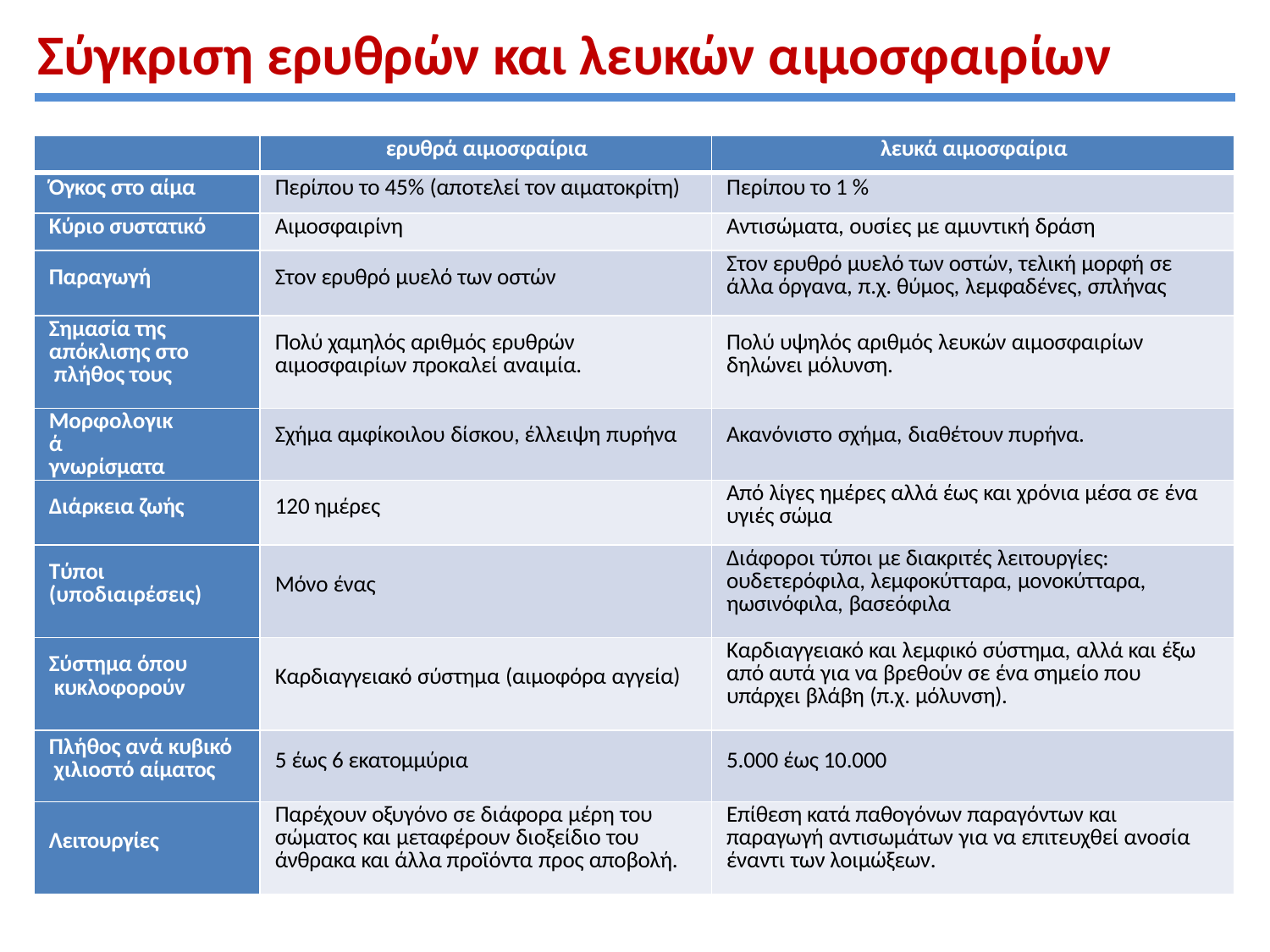

# Σύγκριση ερυθρών και λευκών αιμοσφαιρίων

|  | ερυθρά αιμοσφαίρια | λευκά αιμοσφαίρια |
| --- | --- | --- |
| Όγκος στo αίμα | Περίπου το 45% (αποτελεί τον αιματοκρίτη) | Περίπου το 1 % |
| Κύριο συστατικό | Αιμοσφαιρίνη | Αντισώματα, ουσίες με αμυντική δράση |
| Παραγωγή | Στον ερυθρό μυελό των οστών | Στον ερυθρό μυελό των οστών, τελική μορφή σε άλλα όργανα, π.χ. θύμος, λεμφαδένες, σπλήνας |
| Σημασία της απόκλισης στο πλήθος τους | Πολύ χαμηλός αριθμός ερυθρών αιμοσφαιρίων προκαλεί αναιμία. | Πολύ υψηλός αριθμός λευκών αιμοσφαιρίων δηλώνει μόλυνση. |
| Μορφολογικά γνωρίσματα | Σχήμα αμφίκοιλου δίσκου, έλλειψη πυρήνα | Ακανόνιστο σχήμα, διαθέτουν πυρήνα. |
| Διάρκεια ζωής | 120 ημέρες | Από λίγες ημέρες αλλά έως και χρόνια μέσα σε ένα υγιές σώμα |
| Τύποι (υποδιαιρέσεις) | Μόνο ένας | Διάφοροι τύποι με διακριτές λειτουργίες: ουδετερόφιλα, λεμφοκύτταρα, μονοκύτταρα, ηωσινόφιλα, βασεόφιλα |
| Σύστημα όπου κυκλοφορούν | Καρδιαγγειακό σύστημα (αιμοφόρα αγγεία) | Καρδιαγγειακό και λεμφικό σύστημα, αλλά και έξω από αυτά για να βρεθούν σε ένα σημείο που υπάρχει βλάβη (π.χ. μόλυνση). |
| Πλήθος ανά κυβικό χιλιοστό αίματος | 5 έως 6 εκατομμύρια | 5.000 έως 10.000 |
| Λειτουργίες | Παρέχουν οξυγόνο σε διάφορα μέρη του σώματος και μεταφέρουν διοξείδιο του άνθρακα και άλλα προϊόντα προς αποβολή. | Επίθεση κατά παθογόνων παραγόντων και παραγωγή αντισωμάτων για να επιτευχθεί ανοσία έναντι των λοιμώξεων. |